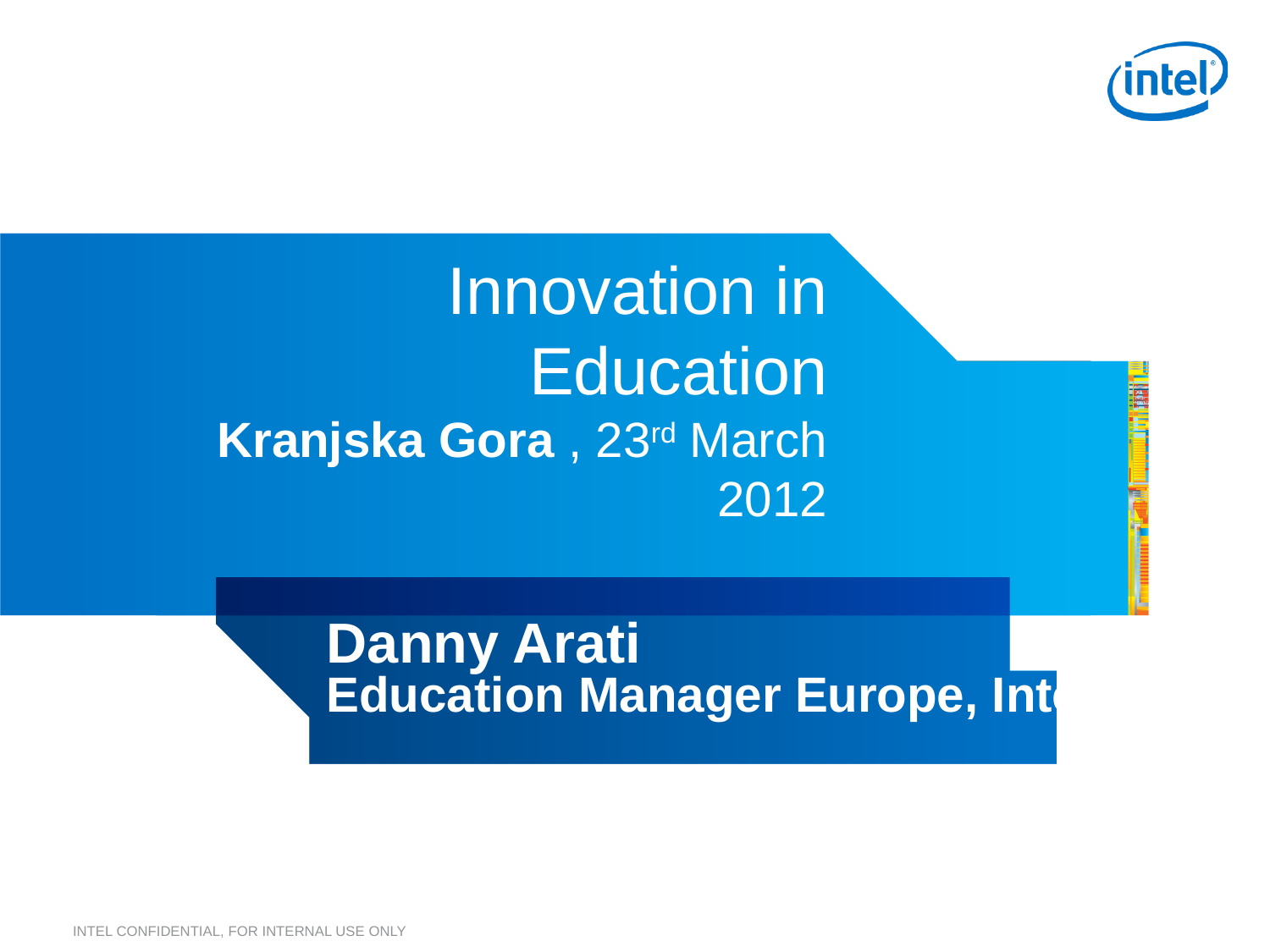

# Innovation in Education Kranjska Gora , 23rd March 2012
Danny Arati
Education Manager Europe, Intel